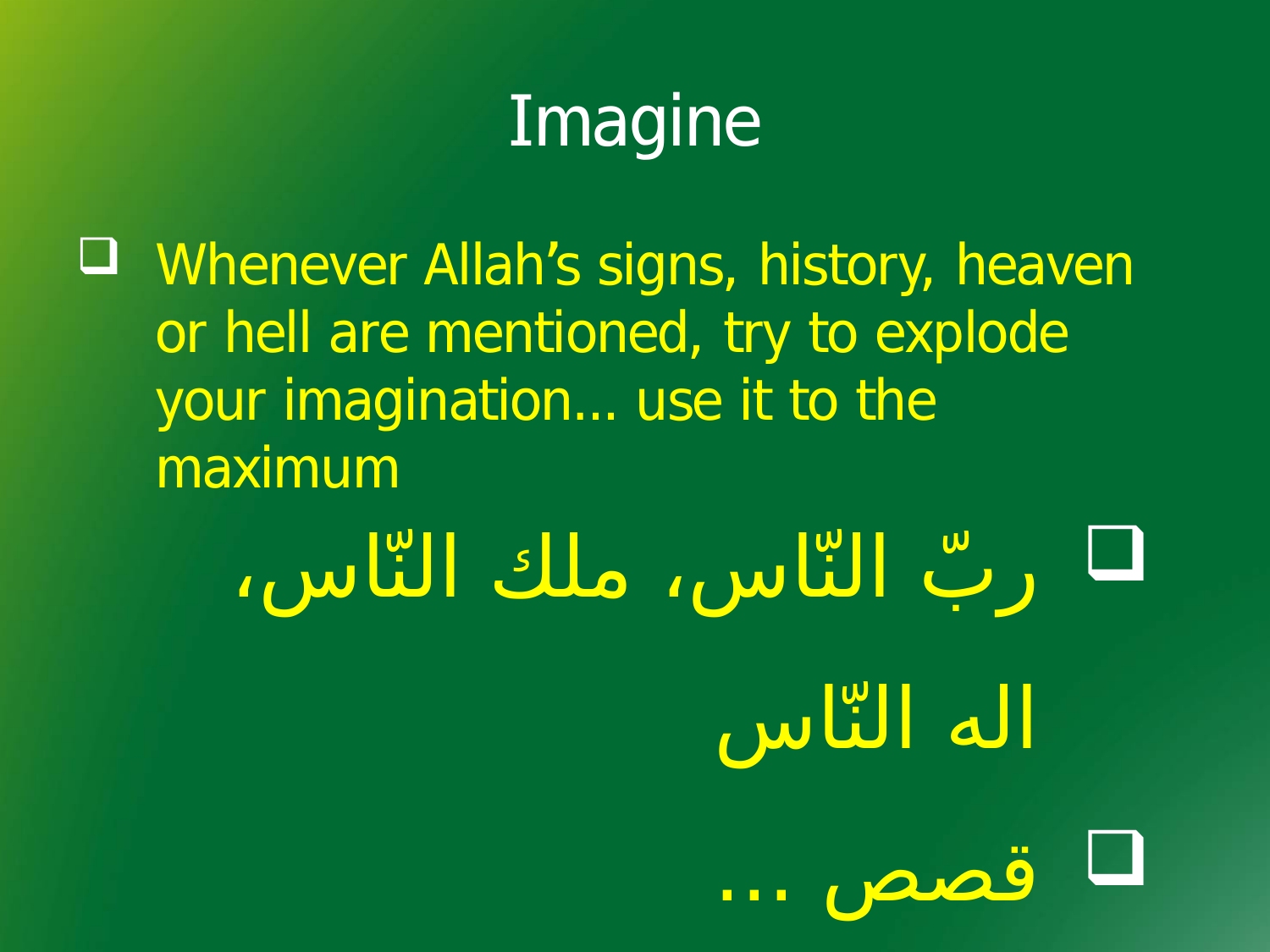

# Imagine
Whenever Allah’s signs, history, heaven or hell are mentioned, try to explode your imagination… use it to the maximum
ربّ النّاس، ملك النّاس، اله النّاس
قصص ...
جَنَّة، جَهَنَّم